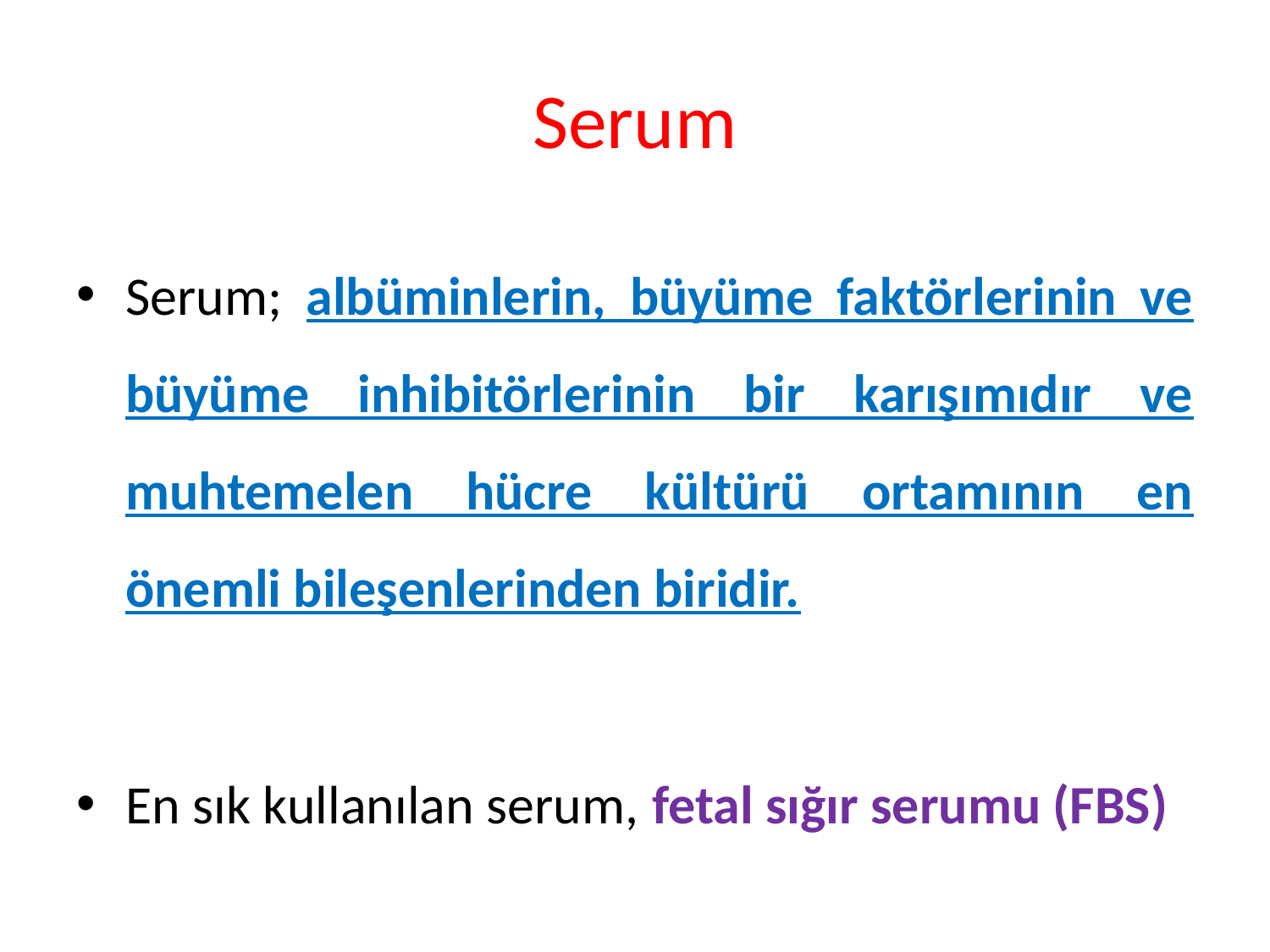

# Serum
Serum; albüminlerin, büyüme faktörlerinin ve büyüme inhibitörlerinin bir karışımıdır ve muhtemelen hücre kültürü ortamının en önemli bileşenlerinden biridir.

En sık kullanılan serum, fetal sığır serumu (FBS)